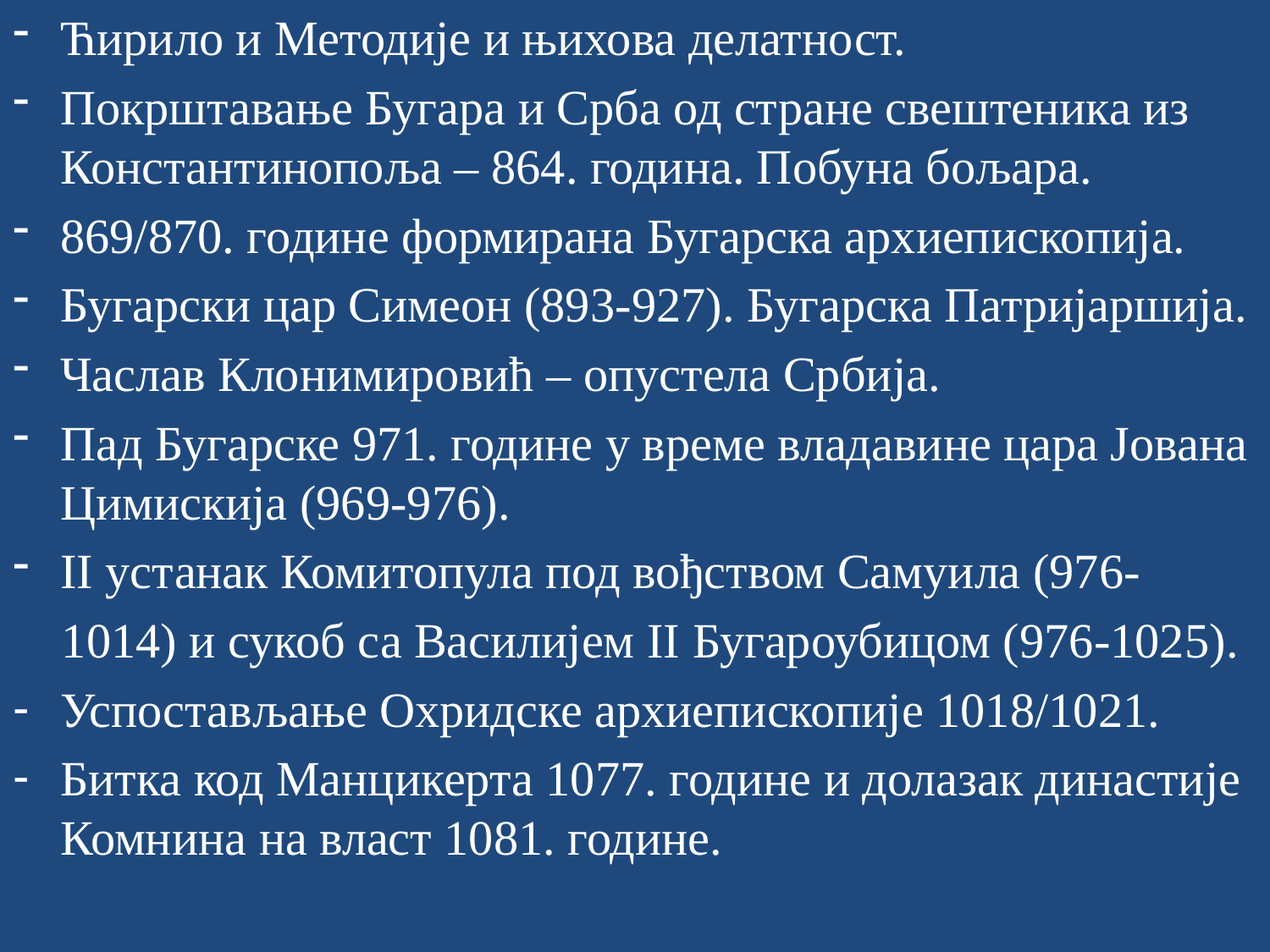

Ћирило и Методије и њихова делатност.
Покрштавање Бугара и Срба од стране свештеника из Константинопоља – 864. година. Побуна бољара.
869/870. године формирана Бугарска архиепископија.
Бугарски цар Симеон (893-927). Бугарска Патријаршија.
Часлав Клонимировић – опустела Србија.
Пад Бугарске 971. године у време владавине цара Јована Цимискија (969-976).
II устанак Комитопула под вођством Самуила (976-
    1014) и сукоб са Василијем II Бугароубицом (976-1025).
Успостављање Охридске архиепископије 1018/1021.
Битка код Манцикерта 1077. године и долазак династије Комнина на власт 1081. године.